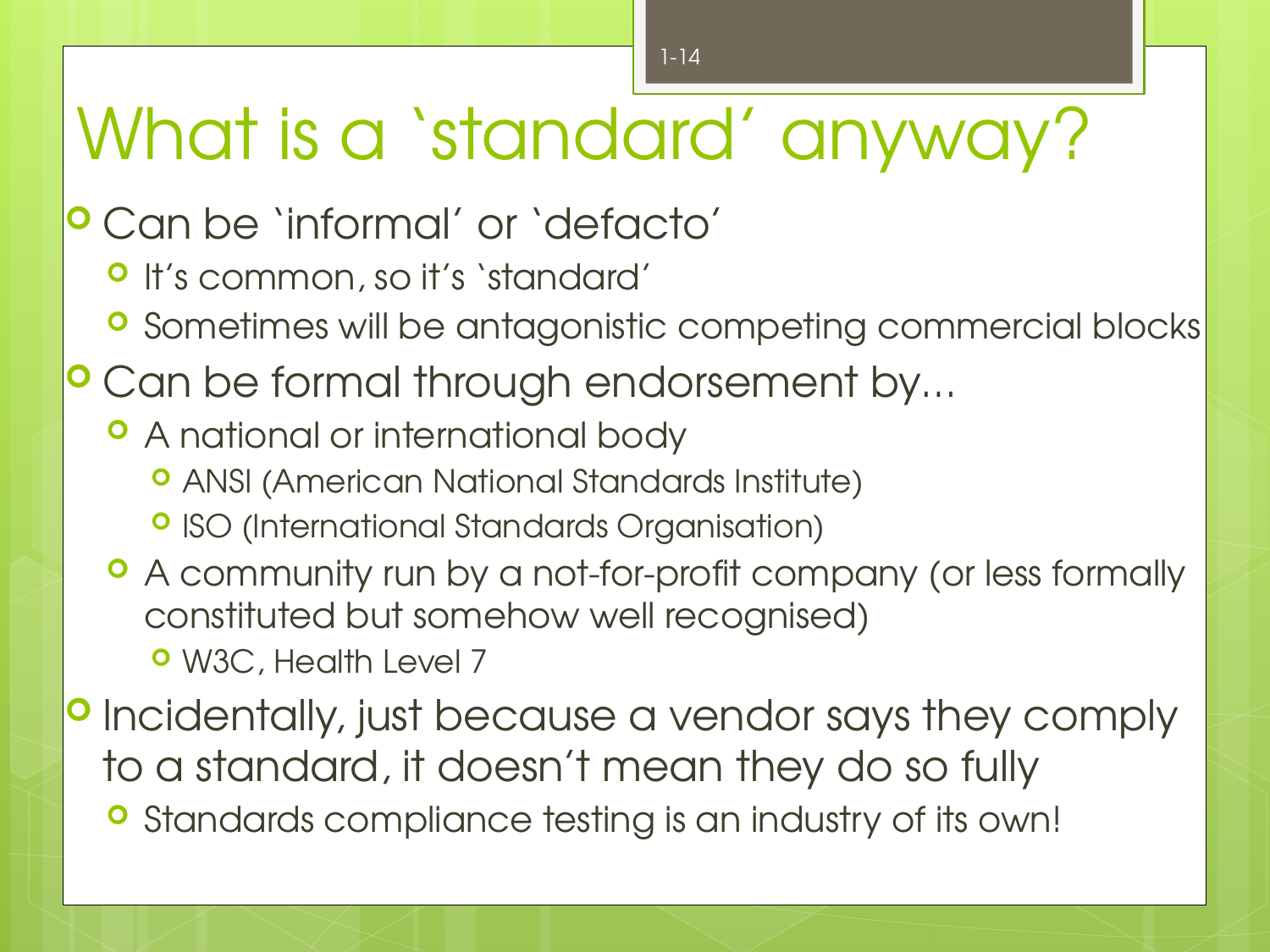

1-14
# What is a ‘standard’ anyway?
Can be ‘informal’ or ‘defacto’
It’s common, so it’s ‘standard’
Sometimes will be antagonistic competing commercial blocks
Can be formal through endorsement by…
A national or international body
ANSI (American National Standards Institute)
ISO (International Standards Organisation)
A community run by a not-for-profit company (or less formally constituted but somehow well recognised)
W3C, Health Level 7
Incidentally, just because a vendor says they comply to a standard, it doesn’t mean they do so fully
Standards compliance testing is an industry of its own!